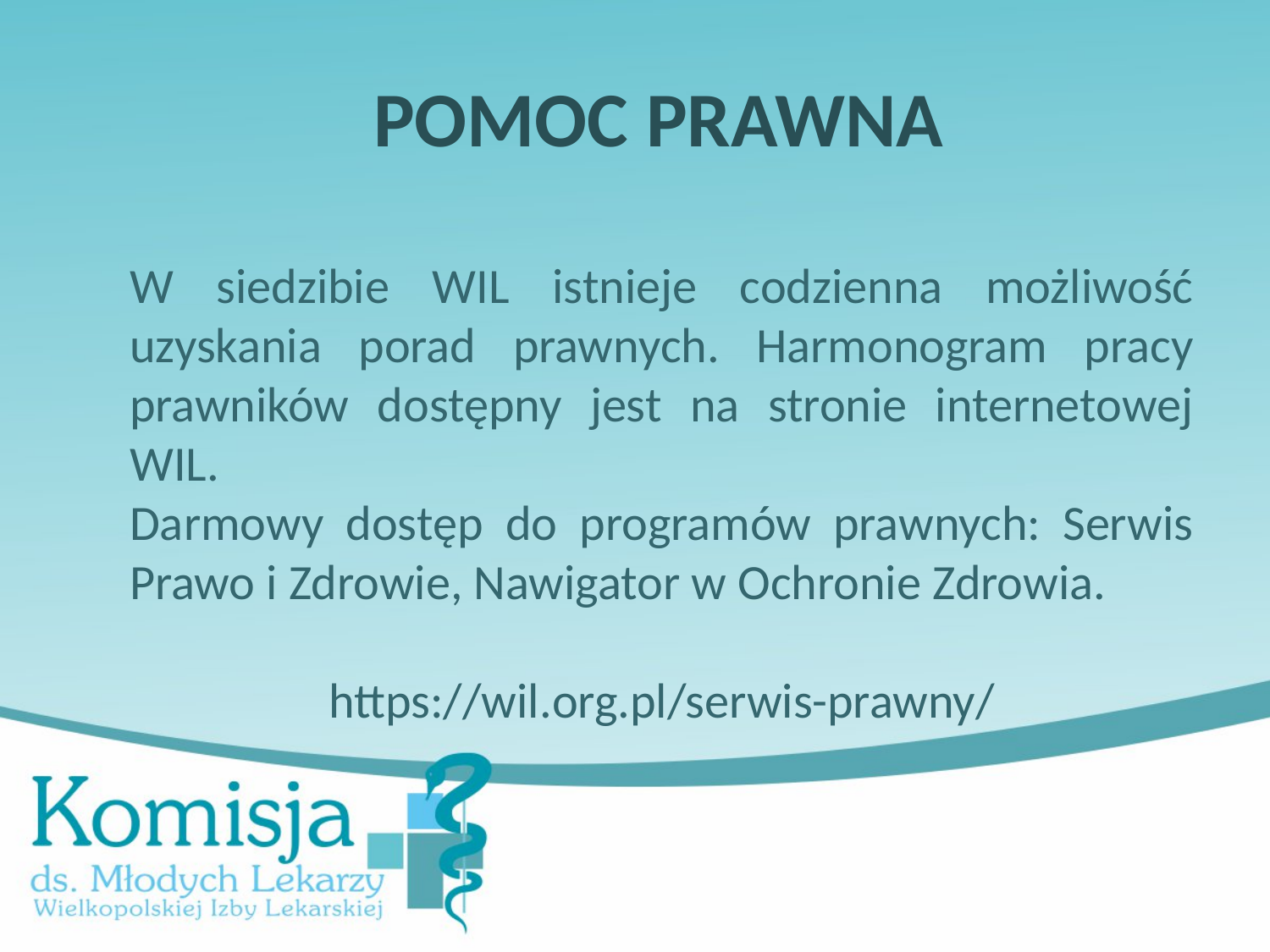

# POMOC PRAWNA
	W siedzibie WIL istnieje codzienna możliwość uzyskania porad prawnych. Harmonogram pracy prawników dostępny jest na stronie internetowej WIL.
	Darmowy dostęp do programów prawnych: Serwis Prawo i Zdrowie, Nawigator w Ochronie Zdrowia.

	https://wil.org.pl/serwis-prawny/